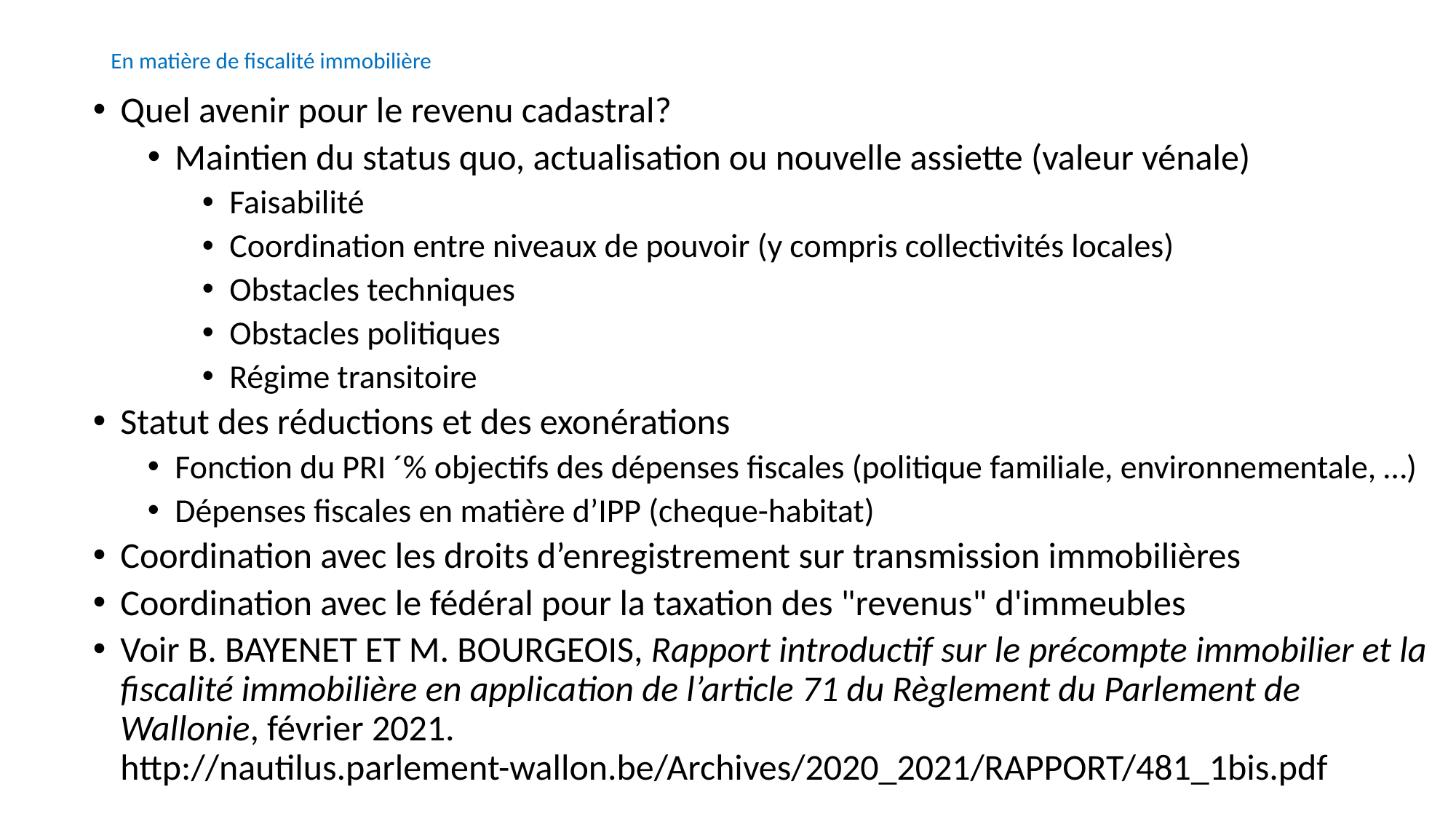

# En matière de fiscalité immobilière
Quel avenir pour le revenu cadastral?
Maintien du status quo, actualisation ou nouvelle assiette (valeur vénale)
Faisabilité
Coordination entre niveaux de pouvoir (y compris collectivités locales)
Obstacles techniques
Obstacles politiques
Régime transitoire
Statut des réductions et des exonérations
Fonction du PRI ´% objectifs des dépenses fiscales (politique familiale, environnementale, …)
Dépenses fiscales en matière d’IPP (cheque-habitat)
Coordination avec les droits d’enregistrement sur transmission immobilières
Coordination avec le fédéral pour la taxation des "revenus" d'immeubles
Voir B. BAYENET ET M. BOURGEOIS, Rapport introductif sur le précompte immobilier et la fiscalité immobilière en application de l’article 71 du Règlement du Parlement de Wallonie, février 2021. http://nautilus.parlement-wallon.be/Archives/2020_2021/RAPPORT/481_1bis.pdf